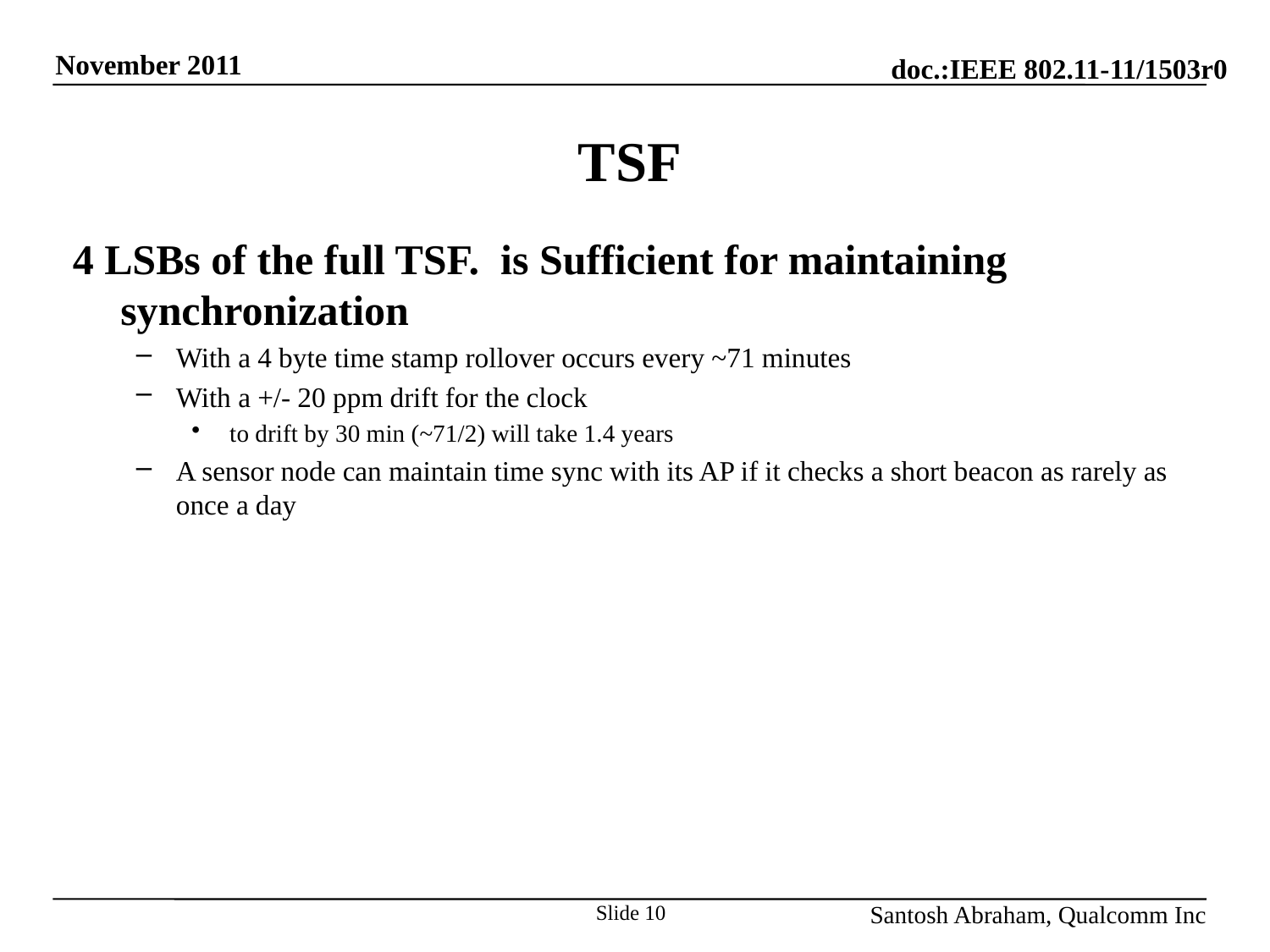

# TSF
4 LSBs of the full TSF.  is Sufficient for maintaining synchronization
With a 4 byte time stamp rollover occurs every ~71 minutes
With a +/- 20 ppm drift for the clock
 to drift by 30 min (~71/2) will take 1.4 years
A sensor node can maintain time sync with its AP if it checks a short beacon as rarely as  once a day
Slide 10
Santosh Abraham, Qualcomm Inc